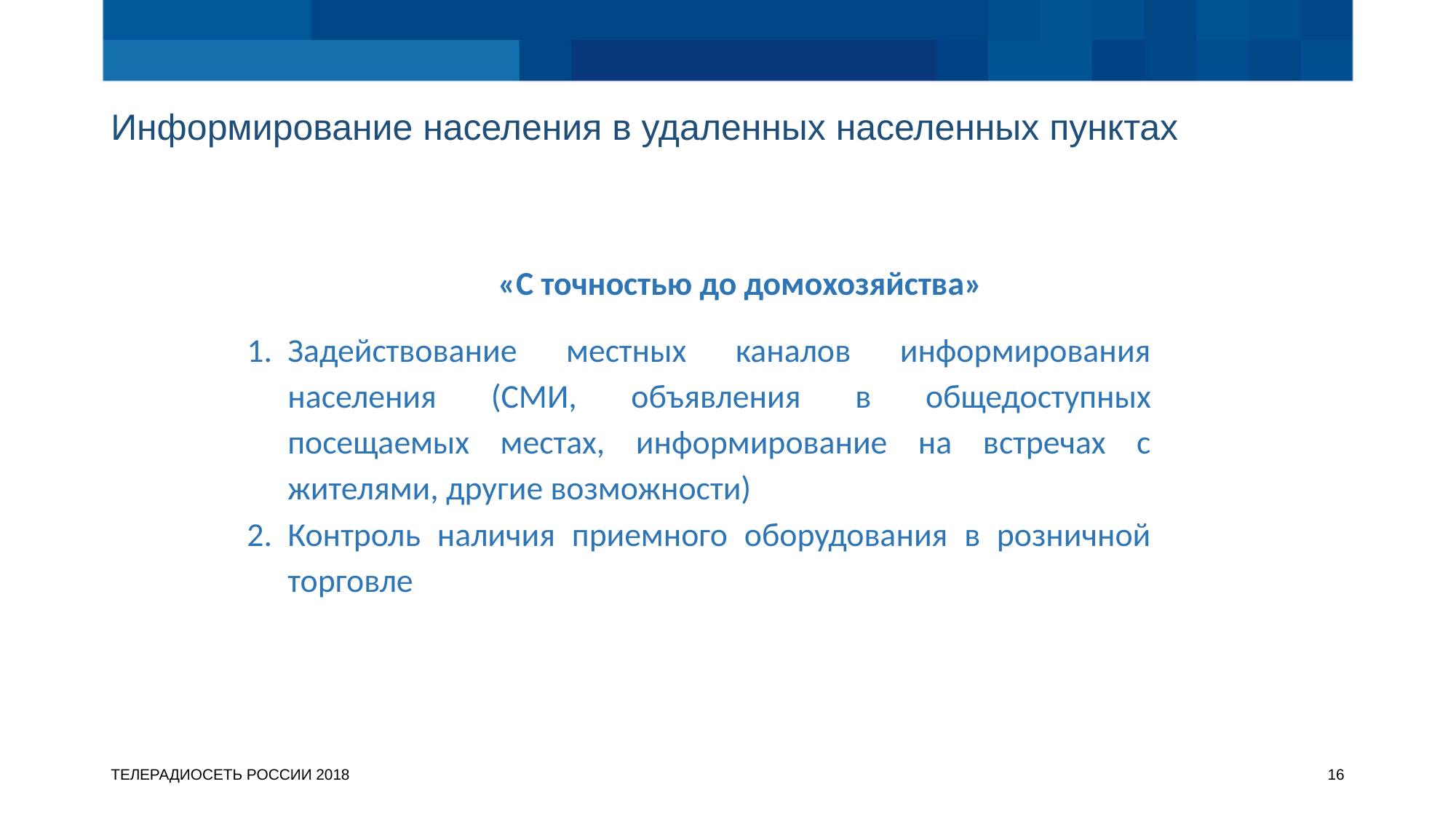

Информирование населения в удаленных населенных пунктах

«С точностью до домохозяйства»
Задействование местных каналов информирования населения (СМИ, объявления в общедоступных посещаемых местах, информирование на встречах с жителями, другие возможности)
Контроль наличия приемного оборудования в розничной торговле
ТЕЛЕРАДИОСЕТЬ РОССИИ 2018
16